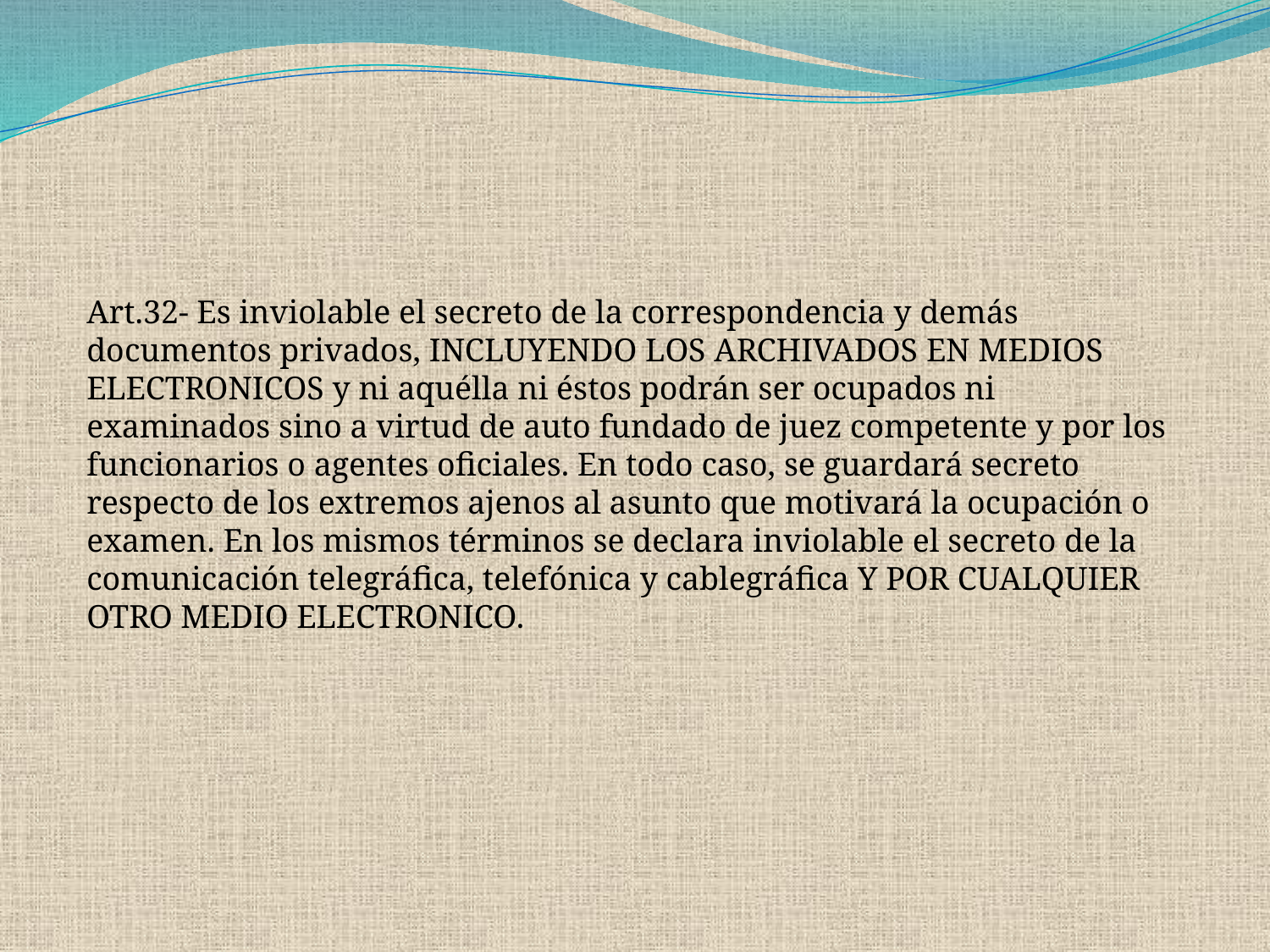

Art.32- Es inviolable el secreto de la correspondencia y demás documentos privados, INCLUYENDO LOS ARCHIVADOS EN MEDIOS ELECTRONICOS y ni aquélla ni éstos podrán ser ocupados ni examinados sino a virtud de auto fundado de juez competente y por los funcionarios o agentes oficiales. En todo caso, se guardará secreto respecto de los extremos ajenos al asunto que motivará la ocupación o examen. En los mismos términos se declara inviolable el secreto de la comunicación telegráfica, telefónica y cablegráfica Y POR CUALQUIER OTRO MEDIO ELECTRONICO.